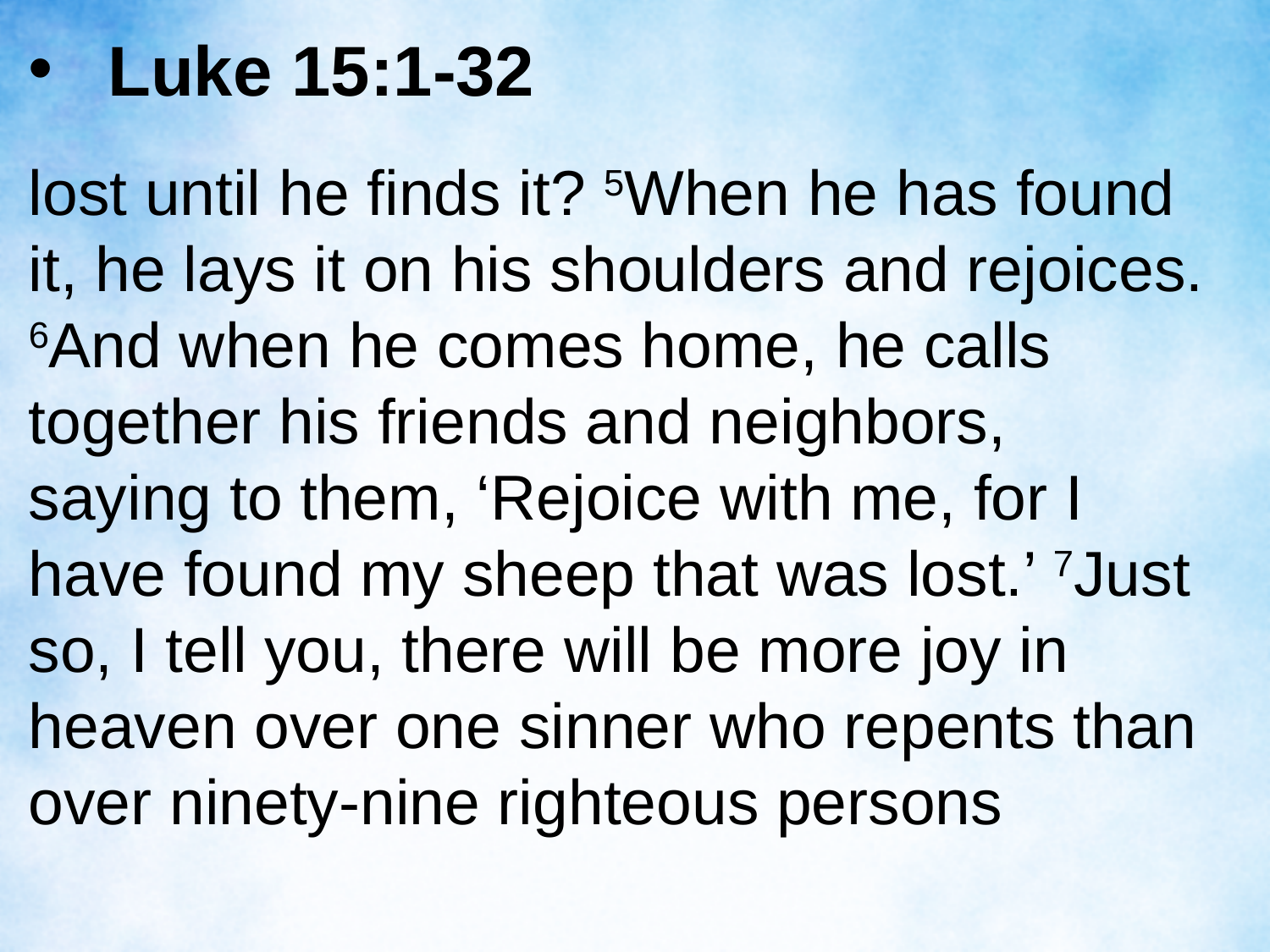

Luke 15:1-32
lost until he finds it? 5When he has found it, he lays it on his shoulders and rejoices. 6And when he comes home, he calls together his friends and neighbors, saying to them, ‘Rejoice with me, for I have found my sheep that was lost.’ 7Just so, I tell you, there will be more joy in heaven over one sinner who repents than over ninety-nine righteous persons